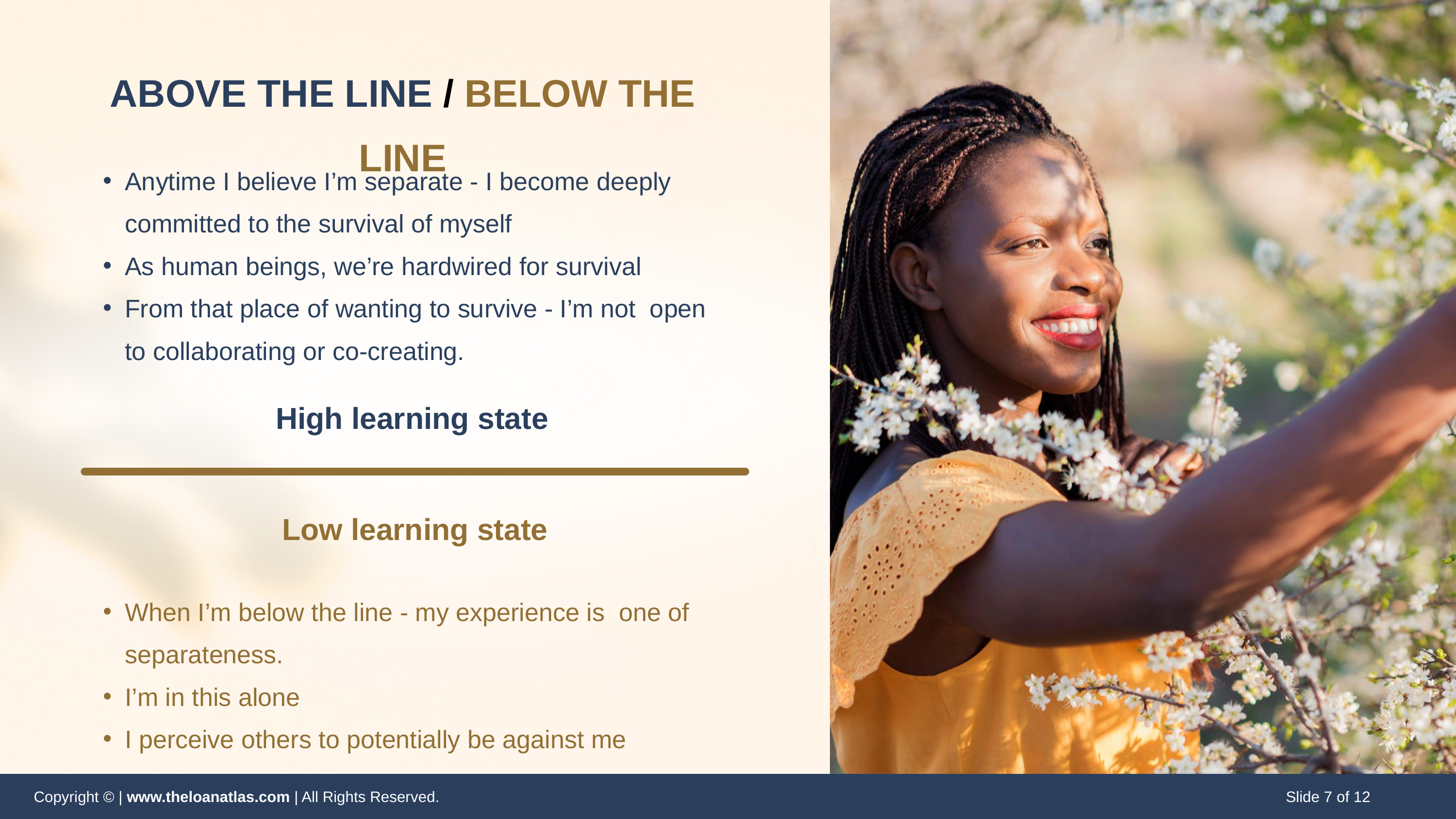

ABOVE THE LINE / BELOW THE LINE
Anytime I believe I’m separate - I become deeply  committed to the survival of myself
As human beings, we’re hardwired for survival
From that place of wanting to survive - I’m not  open to collaborating or co-creating.
High learning state
Low learning state
When I’m below the line - my experience is  one of separateness.
I’m in this alone
I perceive others to potentially be against me

       Copyright © | www.theloanatlas.com | All Rights Reserved.                                                                                                                                                                                                        Slide 7 of 12